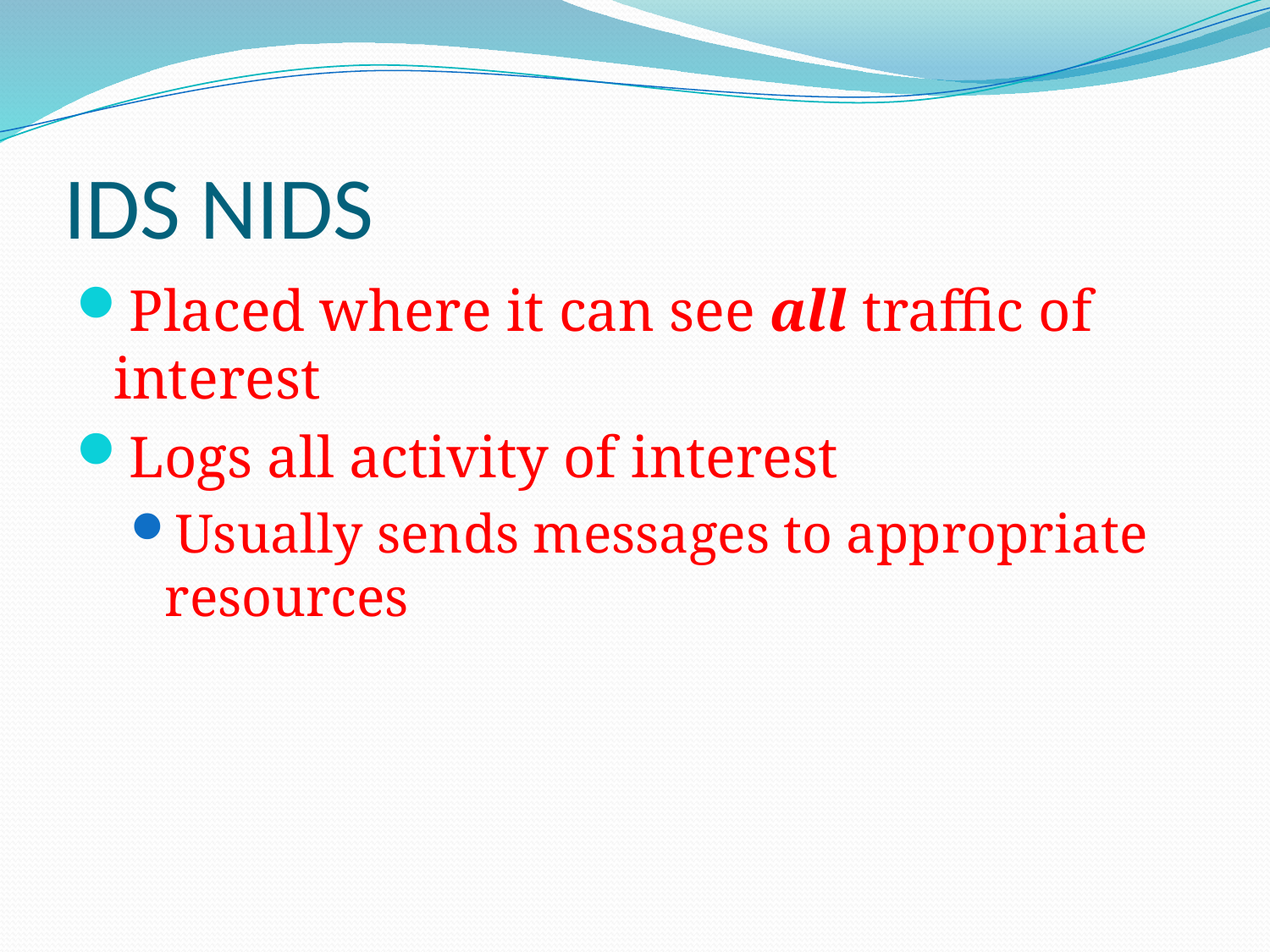

# IDS NIDS
Placed where it can see all traffic of interest
Logs all activity of interest
Usually sends messages to appropriate resources